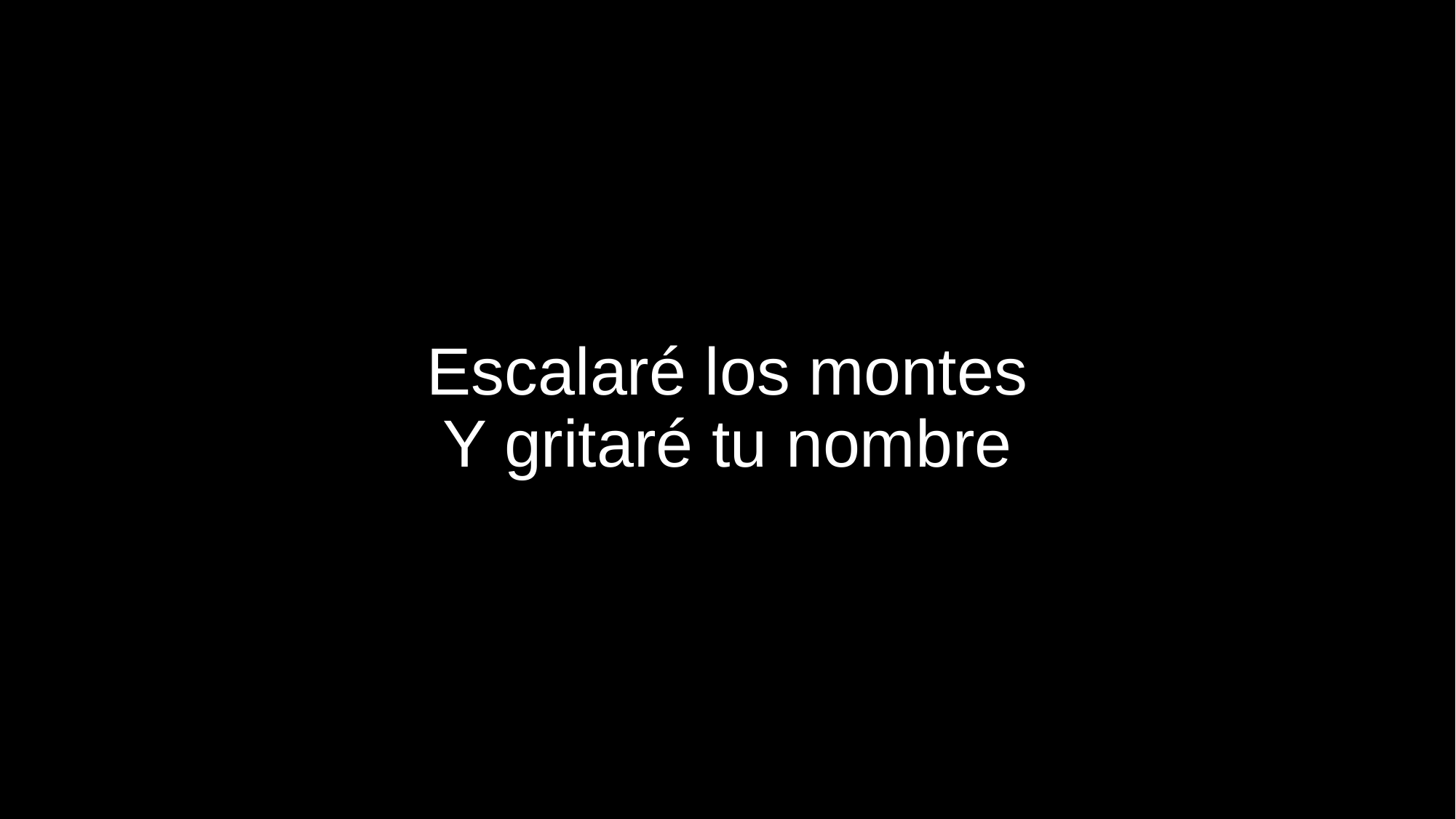

# Escalaré los montes Y gritaré tu nombre